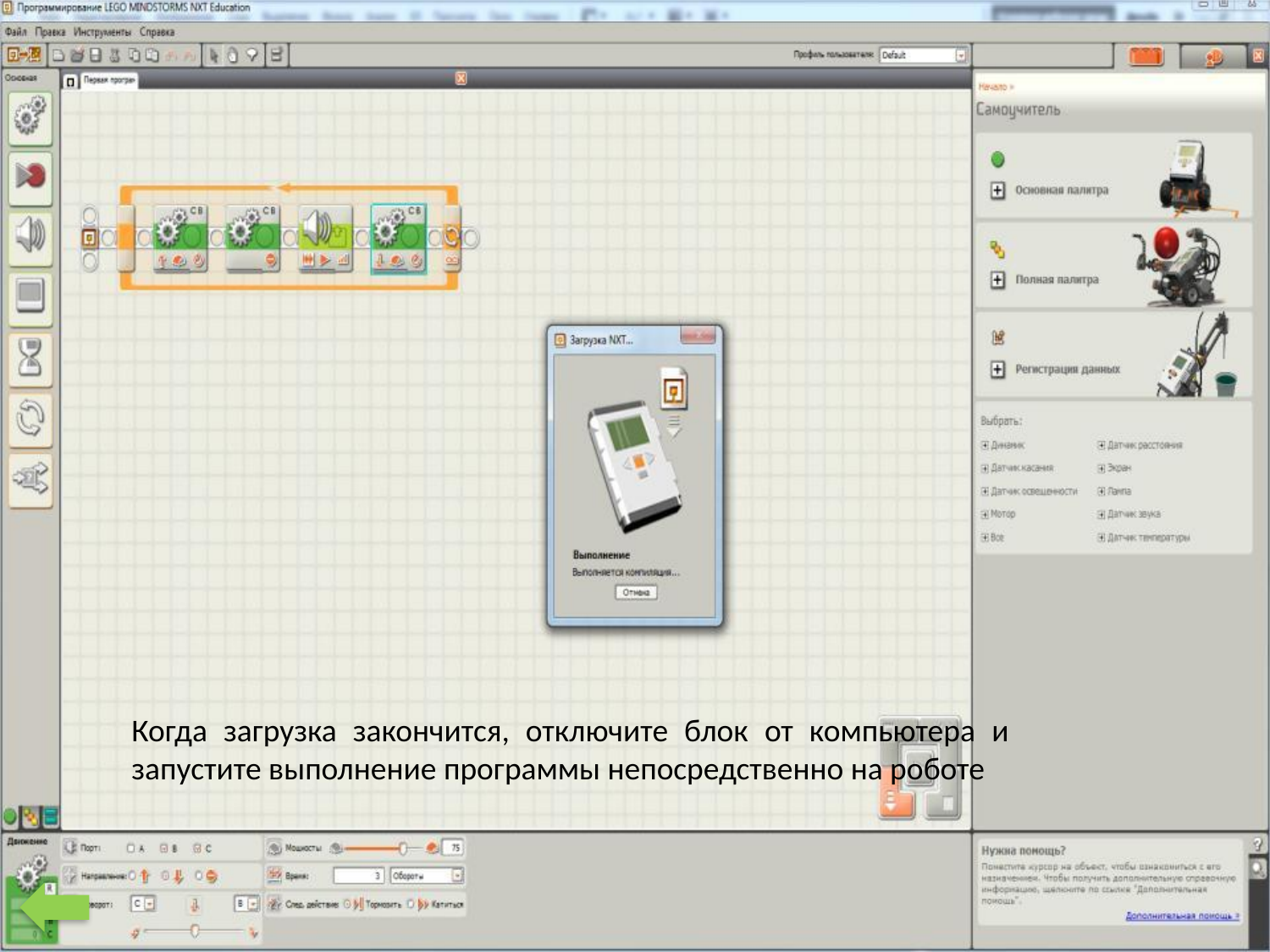

Когда загрузка закончится, отключите блок от компьютера и запустите выполнение программы непосредственно на роботе